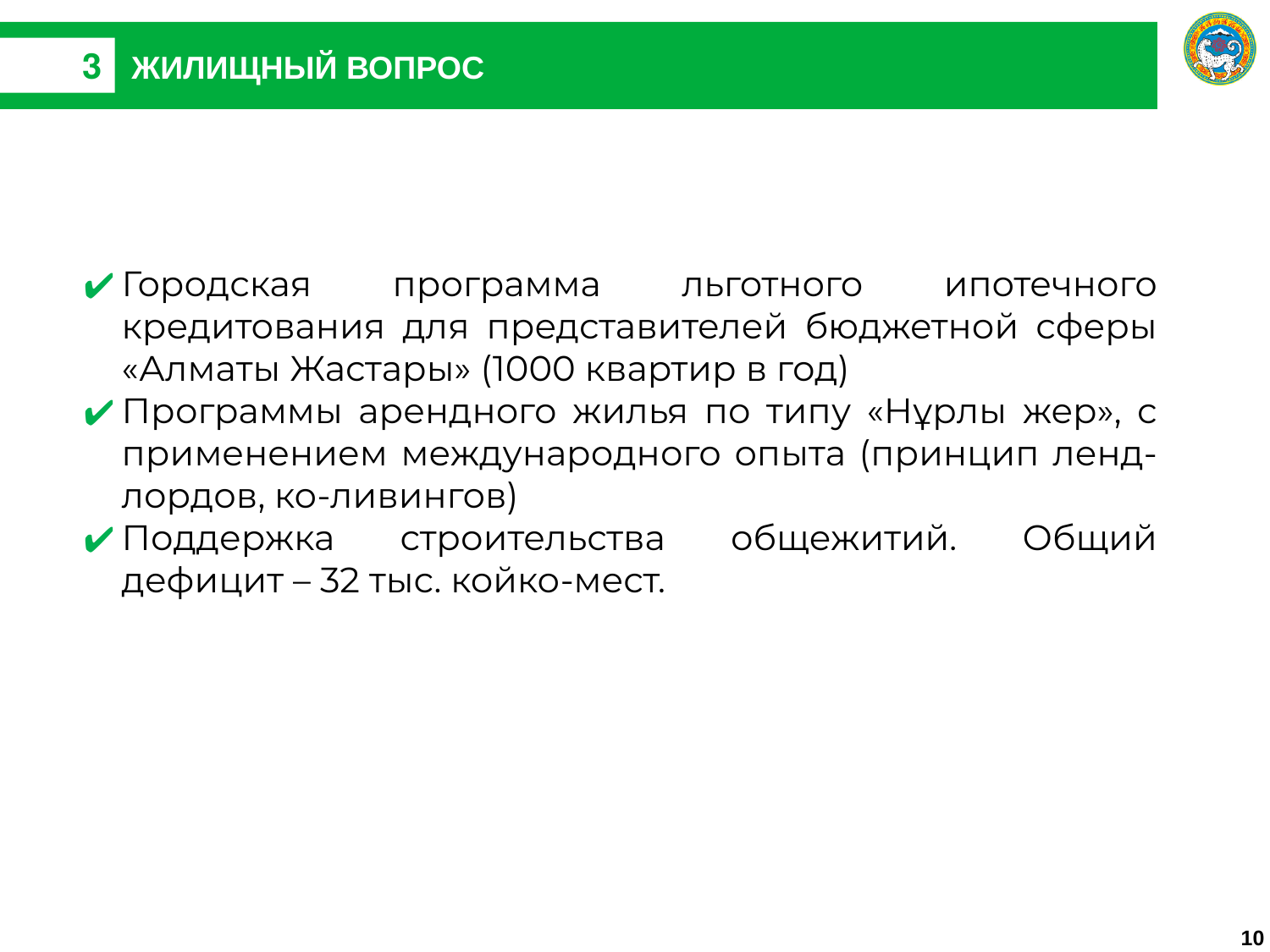

# ПОШАГОВЫЕ МЕРЫ ПО СОКРАЩЕНИЮ ДОЛИ NEET
3
ЖИЛИЩНЫЙ ВОПРОС

Городская программа льготного ипотечного кредитования для представителей бюджетной сферы «Алматы Жастары» (1000 квартир в год)
Программы арендного жилья по типу «Нұрлы жер», с применением международного опыта (принцип ленд-лордов, ко-ливингов)
Поддержка строительства общежитий. Общий дефицит – 32 тыс. койко-мест.

10
10